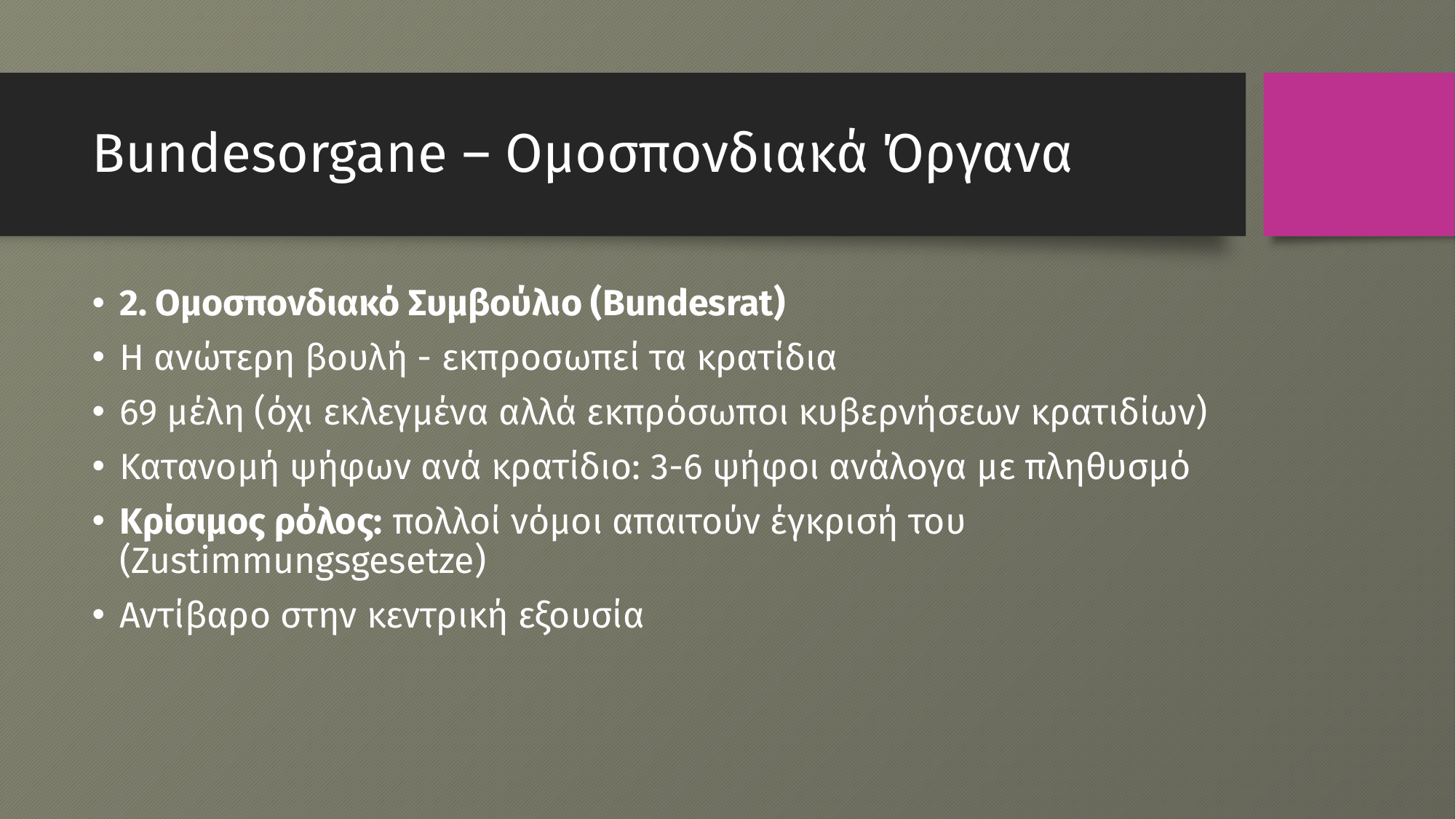

# Bundesorgane – Ομοσπονδιακά Όργανα
2. Ομοσπονδιακό Συμβούλιο (Bundesrat)
Η ανώτερη βουλή - εκπροσωπεί τα κρατίδια
69 μέλη (όχι εκλεγμένα αλλά εκπρόσωποι κυβερνήσεων κρατιδίων)
Κατανομή ψήφων ανά κρατίδιο: 3-6 ψήφοι ανάλογα με πληθυσμό
Κρίσιμος ρόλος: πολλοί νόμοι απαιτούν έγκρισή του (Zustimmungsgesetze)
Αντίβαρο στην κεντρική εξουσία